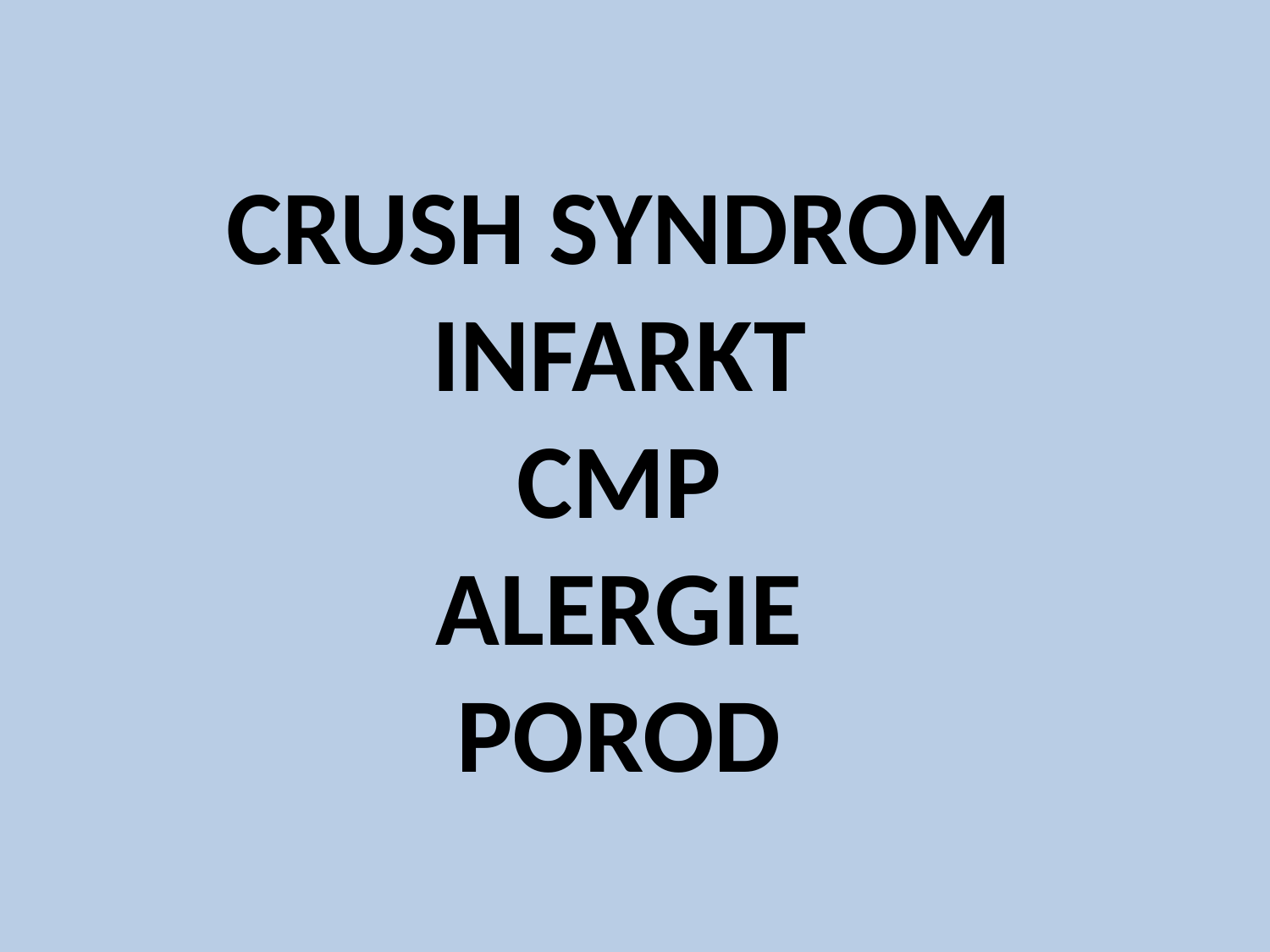

# CRUSH SYNDROM INFARKT CMP ALERGIE POROD